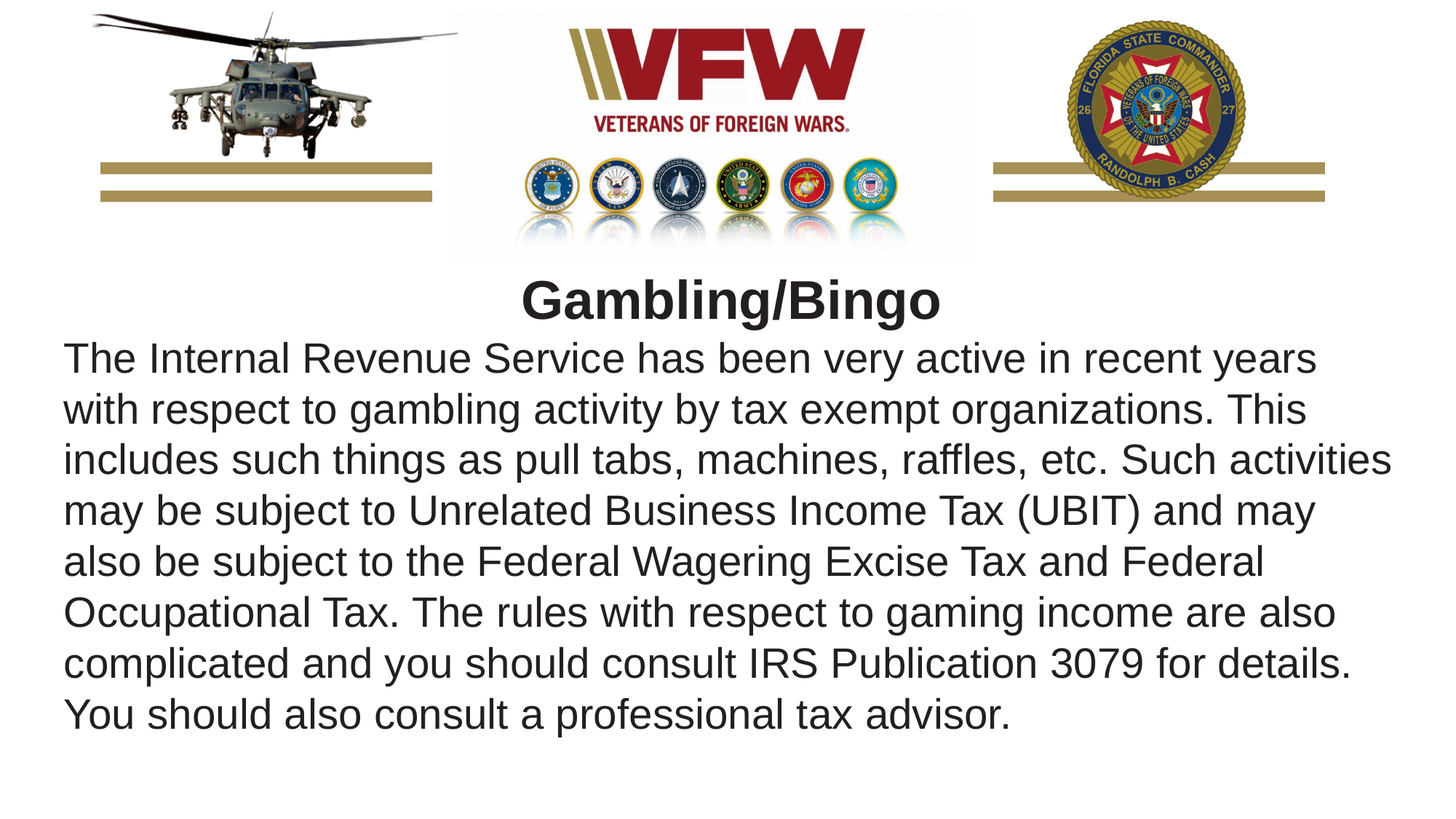

Gambling/Bingo
The Internal Revenue Service has been very active in recent years with respect to gambling activity by tax exempt organizations. This includes such things as pull tabs, machines, raffles, etc. Such activities may be subject to Unrelated Business Income Tax (UBIT) and may also be subject to the Federal Wagering Excise Tax and Federal Occupational Tax. The rules with respect to gaming income are also complicated and you should consult IRS Publication 3079 for details. You should also consult a professional tax advisor.